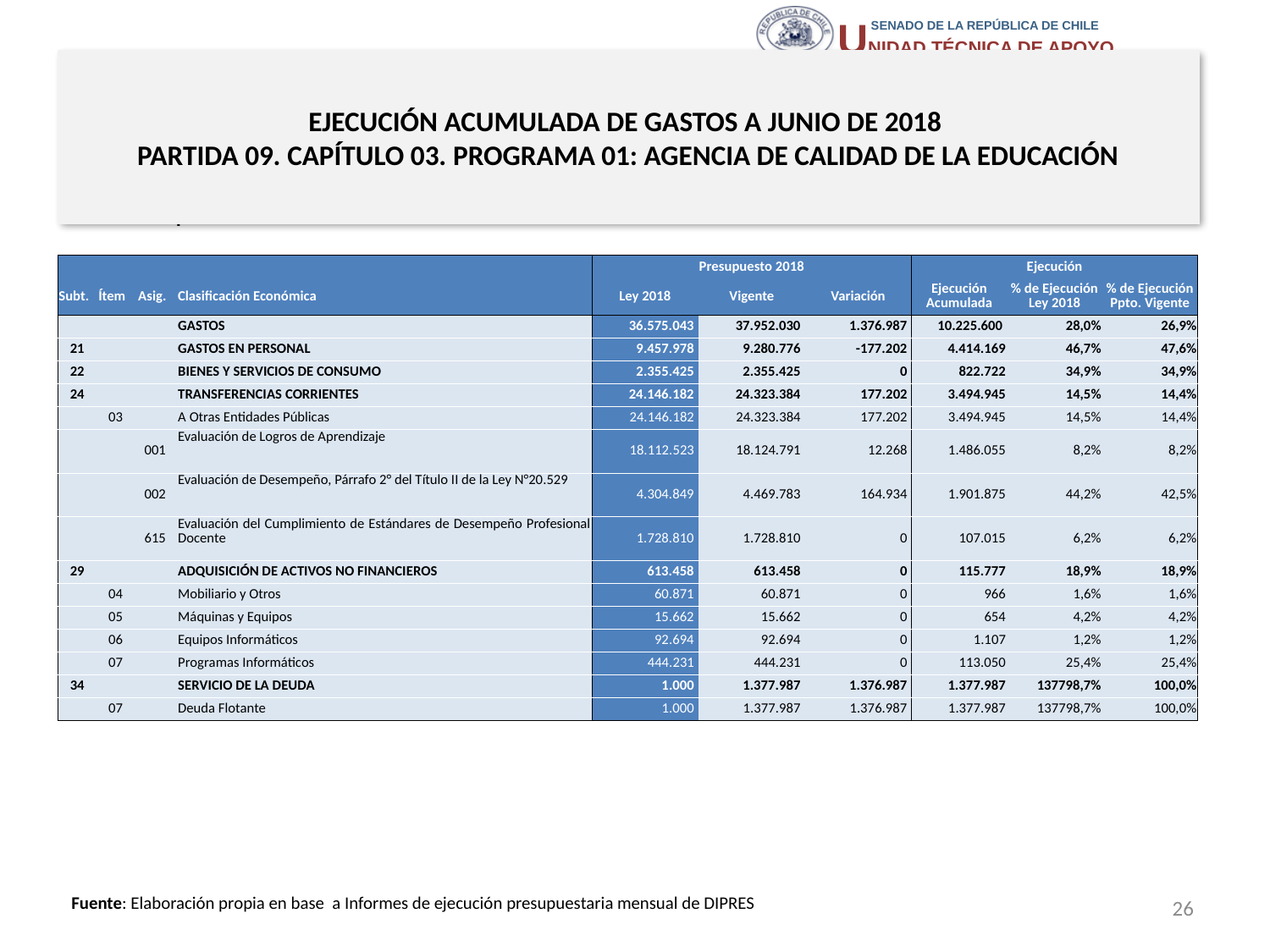

# EJECUCIÓN ACUMULADA DE GASTOS A JUNIO DE 2018 PARTIDA 09. CAPÍTULO 03. PROGRAMA 01: AGENCIA DE CALIDAD DE LA EDUCACIÓN
en miles de pesos 2018
|  |  |  |  | Presupuesto 2018 |  |  | Ejecución |  |  |
| --- | --- | --- | --- | --- | --- | --- | --- | --- | --- |
| Subt. | Ítem | Asig. | Clasificación Económica | Ley 2018 | Vigente | Variación | Ejecución Acumulada | % de Ejecución Ley 2018 | % de Ejecución Ppto. Vigente |
|  |  |  | GASTOS | 36.575.043 | 37.952.030 | 1.376.987 | 10.225.600 | 28,0% | 26,9% |
| 21 |  |  | GASTOS EN PERSONAL | 9.457.978 | 9.280.776 | -177.202 | 4.414.169 | 46,7% | 47,6% |
| 22 |  |  | BIENES Y SERVICIOS DE CONSUMO | 2.355.425 | 2.355.425 | 0 | 822.722 | 34,9% | 34,9% |
| 24 |  |  | TRANSFERENCIAS CORRIENTES | 24.146.182 | 24.323.384 | 177.202 | 3.494.945 | 14,5% | 14,4% |
|  | 03 |  | A Otras Entidades Públicas | 24.146.182 | 24.323.384 | 177.202 | 3.494.945 | 14,5% | 14,4% |
|  |  | 001 | Evaluación de Logros de Aprendizaje | 18.112.523 | 18.124.791 | 12.268 | 1.486.055 | 8,2% | 8,2% |
|  |  | 002 | Evaluación de Desempeño, Párrafo 2° del Título II de la Ley N°20.529 | 4.304.849 | 4.469.783 | 164.934 | 1.901.875 | 44,2% | 42,5% |
|  |  | 615 | Evaluación del Cumplimiento de Estándares de Desempeño Profesional Docente | 1.728.810 | 1.728.810 | 0 | 107.015 | 6,2% | 6,2% |
| 29 |  |  | ADQUISICIÓN DE ACTIVOS NO FINANCIEROS | 613.458 | 613.458 | 0 | 115.777 | 18,9% | 18,9% |
|  | 04 |  | Mobiliario y Otros | 60.871 | 60.871 | 0 | 966 | 1,6% | 1,6% |
|  | 05 |  | Máquinas y Equipos | 15.662 | 15.662 | 0 | 654 | 4,2% | 4,2% |
|  | 06 |  | Equipos Informáticos | 92.694 | 92.694 | 0 | 1.107 | 1,2% | 1,2% |
|  | 07 |  | Programas Informáticos | 444.231 | 444.231 | 0 | 113.050 | 25,4% | 25,4% |
| 34 |  |  | SERVICIO DE LA DEUDA | 1.000 | 1.377.987 | 1.376.987 | 1.377.987 | 137798,7% | 100,0% |
|  | 07 |  | Deuda Flotante | 1.000 | 1.377.987 | 1.376.987 | 1.377.987 | 137798,7% | 100,0% |
26